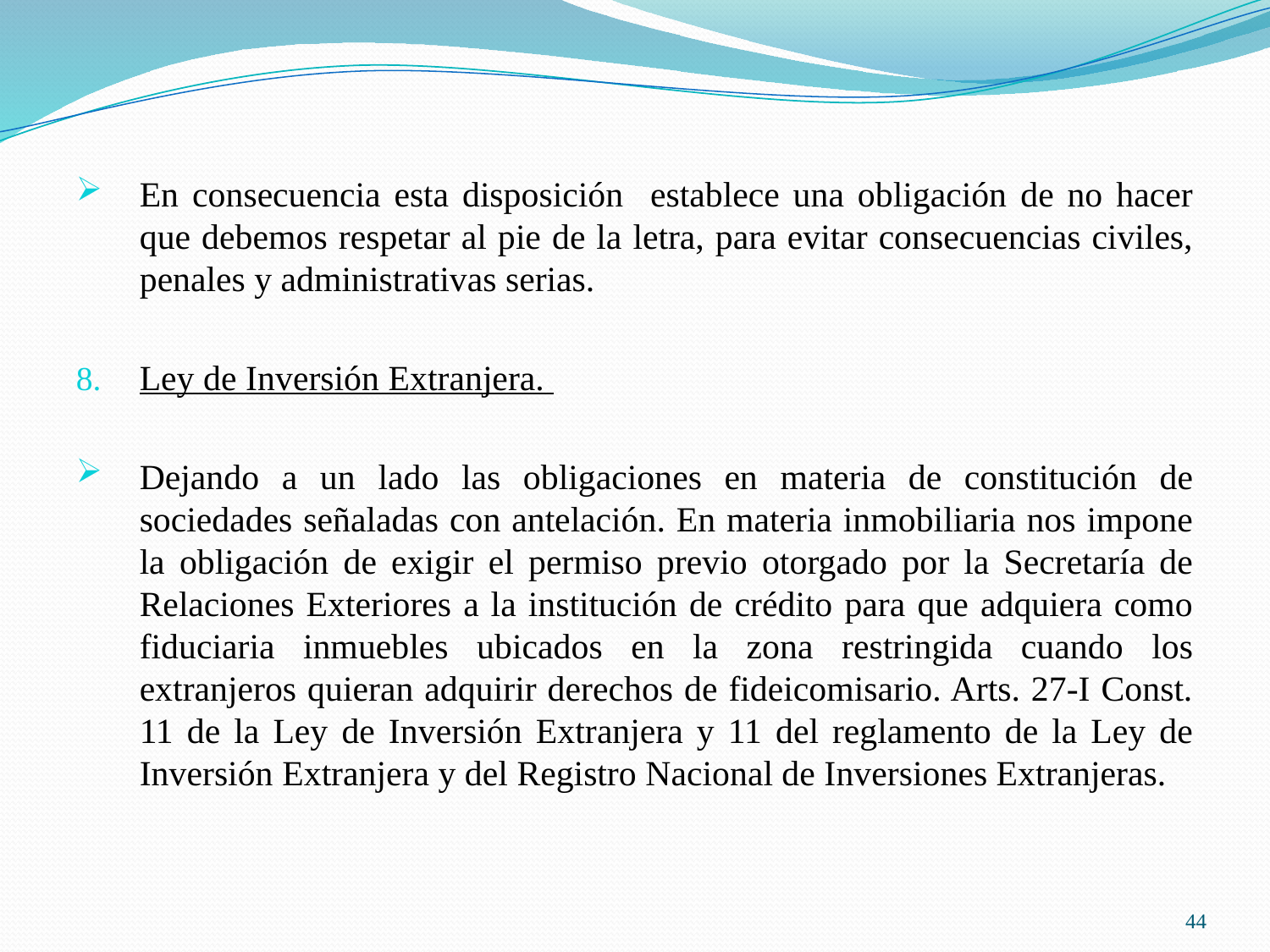

En consecuencia esta disposición  establece una obligación de no hacer que debemos respetar al pie de la letra, para evitar consecuencias civiles, penales y administrativas serias.

Ley de Inversión Extranjera.

Dejando a un lado las obligaciones en materia de constitución de sociedades señaladas con antelación. En materia inmobiliaria nos impone la obligación de exigir el permiso previo otorgado por la Secretaría de Relaciones Exteriores a la institución de crédito para que adquiera como fiduciaria inmuebles ubicados en la zona restringida cuando los extranjeros quieran adquirir derechos de fideicomisario. Arts. 27-I Const. 11 de la Ley de Inversión Extranjera y 11 del reglamento de la Ley de Inversión Extranjera y del Registro Nacional de Inversiones Extranjeras.

44